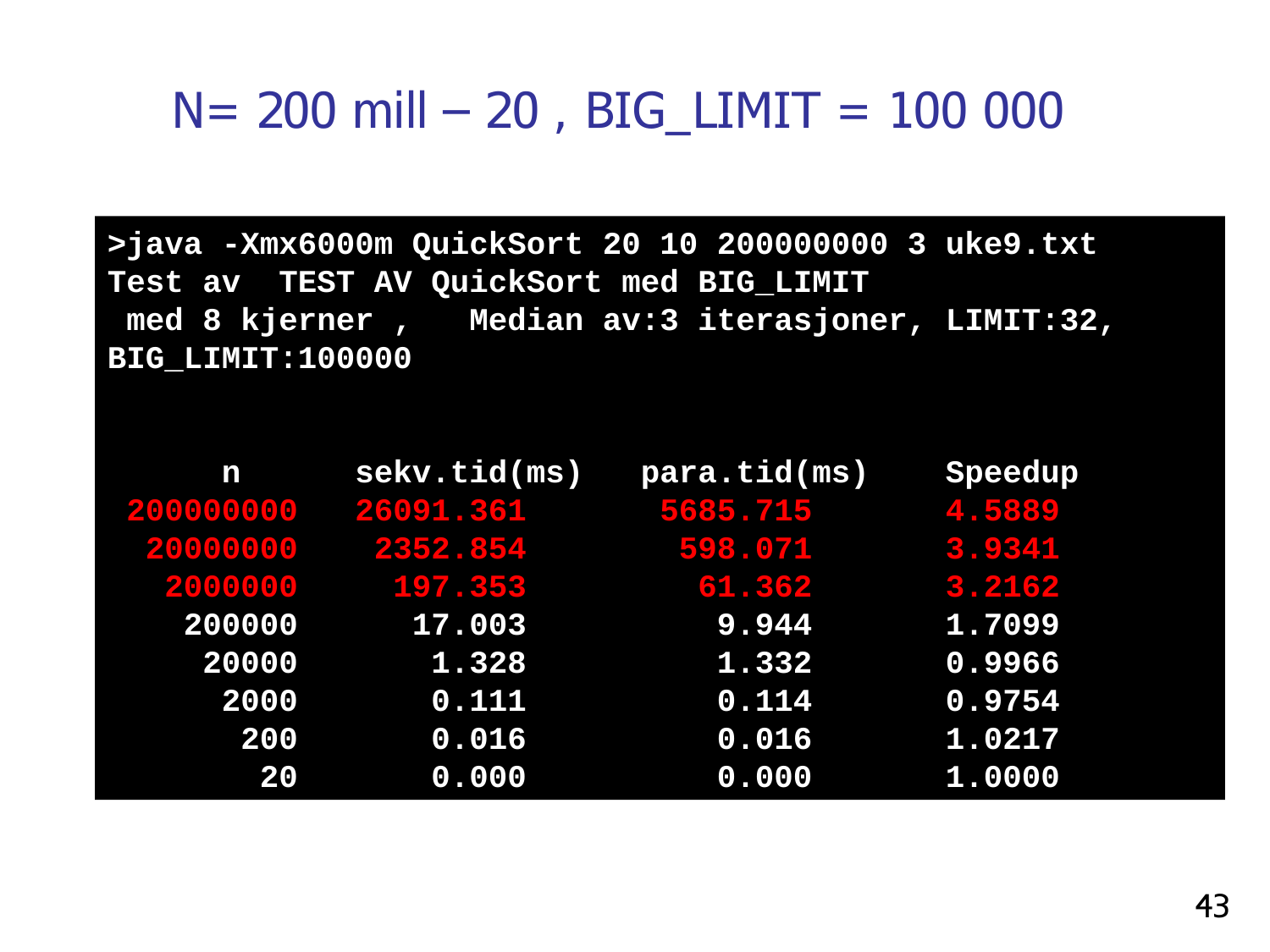

# N= 200 mill – 20 , BIG_LIMIT = 100 000
>java -Xmx6000m QuickSort 20 10 200000000 3 uke9.txt
Test av  TEST AV QuickSort med BIG_LIMIT
 med 8 kjerner ,   Median av:3 iterasjoner, LIMIT:32, BIG_LIMIT:100000

      n      sekv.tid(ms)   para.tid(ms)    Speedup
 200000000   26091.361       5685.715       4.5889
  20000000    2352.854        598.071       3.9341
   2000000     197.353         61.362       3.2162
    200000      17.003          9.944       1.7099
     20000       1.328          1.332       0.9966
      2000       0.111          0.114       0.9754
       200       0.016          0.016       1.0217
        20       0.000          0.000       1.0000
43